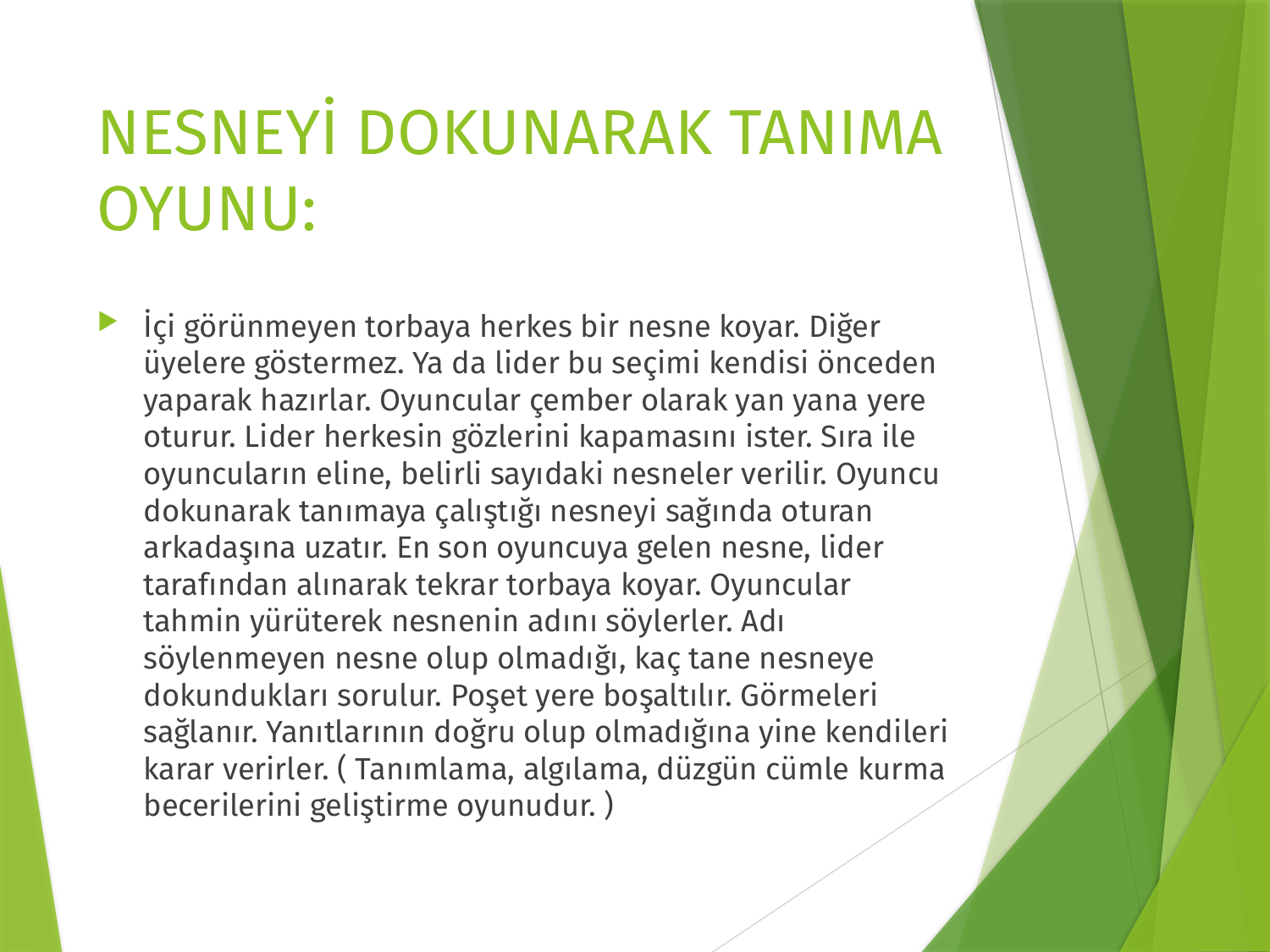

# NESNEYİ DOKUNARAK TANIMA OYUNU:
İçi görünmeyen torbaya herkes bir nesne koyar. Diğer üyelere göstermez. Ya da lider bu seçimi kendisi önceden yaparak hazırlar. Oyuncular çember olarak yan yana yere oturur. Lider herkesin gözlerini kapamasını ister. Sıra ile oyuncuların eline, belirli sayıdaki nesneler verilir. Oyuncu dokunarak tanımaya çalıştığı nesneyi sağında oturan arkadaşına uzatır. En son oyuncuya gelen nesne, lider tarafından alınarak tekrar torbaya koyar. Oyuncular tahmin yürüterek nesnenin adını söylerler. Adı söylenmeyen nesne olup olmadığı, kaç tane nesneye dokundukları sorulur. Poşet yere boşaltılır. Görmeleri sağlanır. Yanıtlarının doğru olup olmadığına yine kendileri karar verirler. ( Tanımlama, algılama, düzgün cümle kurma becerilerini geliştirme oyunudur. )